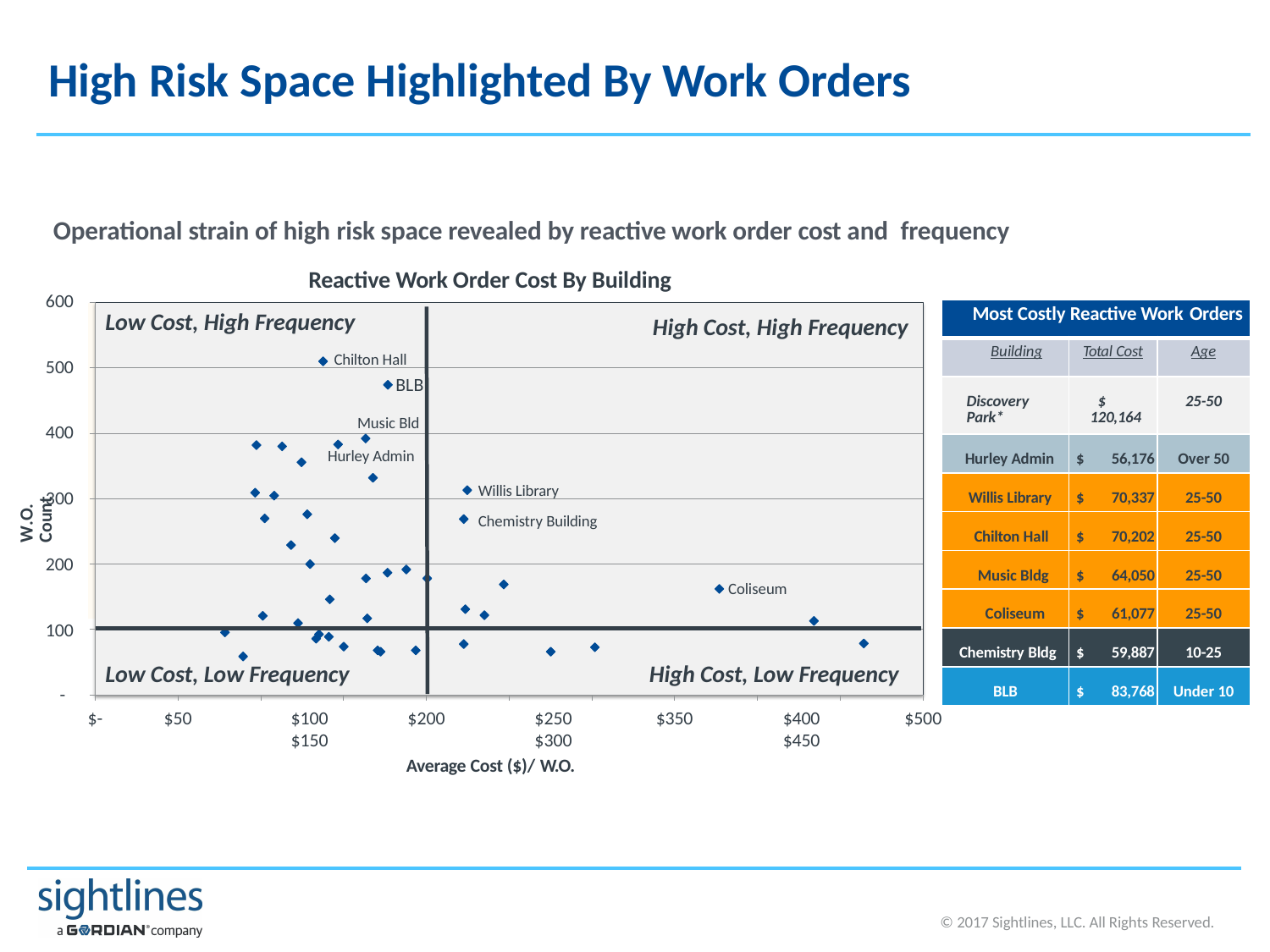

# High Risk Space Highlighted By Work Orders

Operational strain of high risk space revealed by reactive work order cost and  frequency
Reactive Work Order Cost By Building
600
| Most Costly Reactive Work Orders |  |  |
| --- | --- | --- |
| Building | Total Cost | Age |
| Discovery Park\* | $ 120,164 | 25-50 |
| Hurley Admin | $ 56,176 | Over 50 |
| Willis Library | $ 70,337 | 25-50 |
| Chilton Hall | $ 70,202 | 25-50 |
| Music Bldg | $ 64,050 | 25-50 |
| Coliseum | $ 61,077 | 25-50 |
| Chemistry Bldg | $ 59,887 | 10-25 |
| BLB | $ 83,768 | Under 10 |

Low Cost, High Frequency
Chilton Hall

High Cost, High Frequency
500

BLB

Music Bld
400

Hurley Admin
W.O. Count

Willis Library

300

Chemistry Building

200
Coliseum

100

Low Cost, Low Frequency
High Cost, Low Frequency
$350	$400	$450
-

$-
$50	$100	$150
$200	$250	$300
Average Cost ($)/ W.O.
$500

© 2017 Sightlines, LLC. All Rights Reserved.